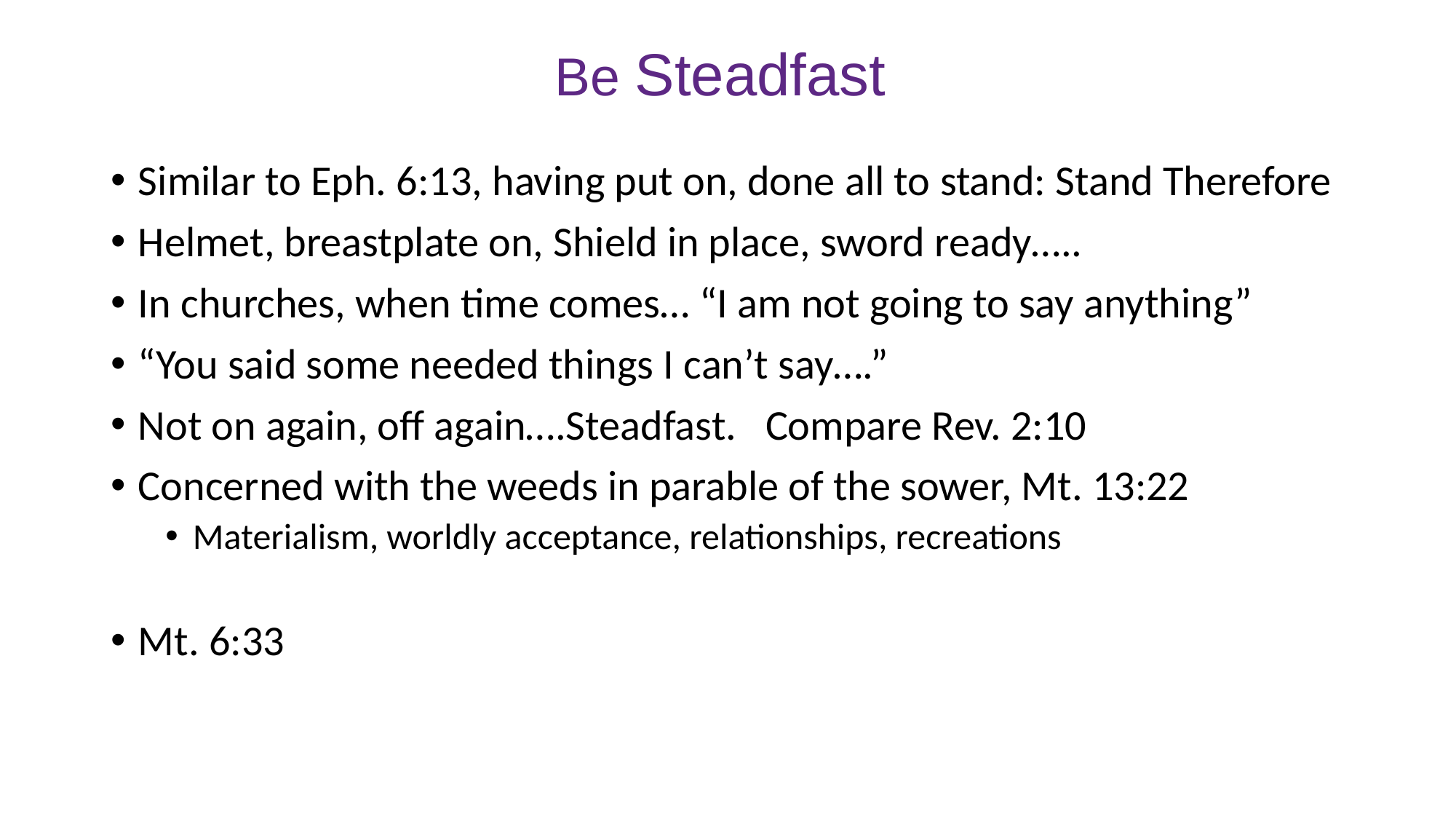

# Be Steadfast
Similar to Eph. 6:13, having put on, done all to stand: Stand Therefore
Helmet, breastplate on, Shield in place, sword ready…..
In churches, when time comes… “I am not going to say anything”
“You said some needed things I can’t say….”
Not on again, off again….Steadfast.   Compare Rev. 2:10
Concerned with the weeds in parable of the sower, Mt. 13:22
Materialism, worldly acceptance, relationships, recreations

Mt. 6:33